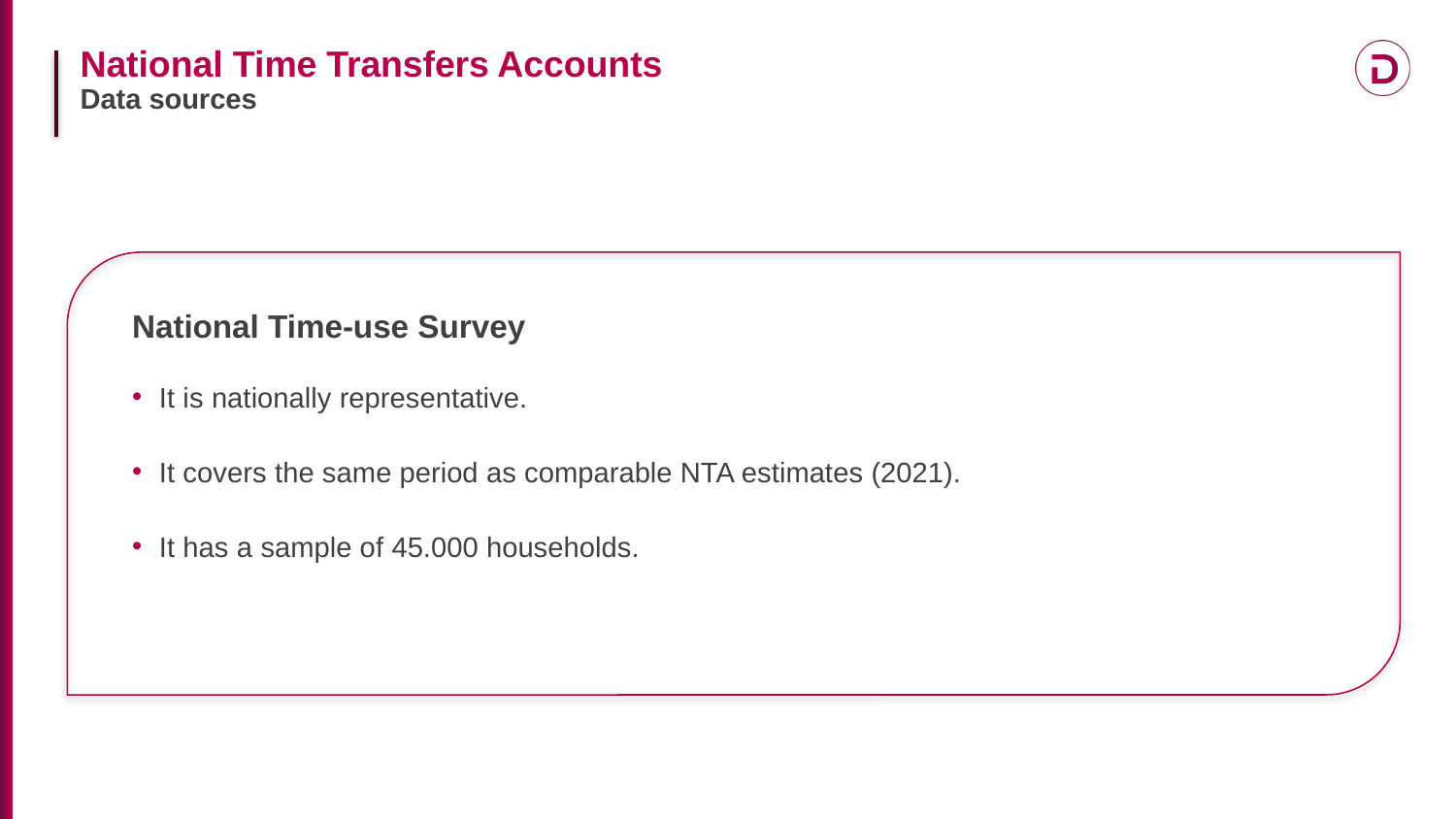

National Time Transfers Accounts
Data sources

National Time-use Survey

It is nationally representative.

It covers the same period as comparable NTA estimates (2021).

It has a sample of 45.000 households.